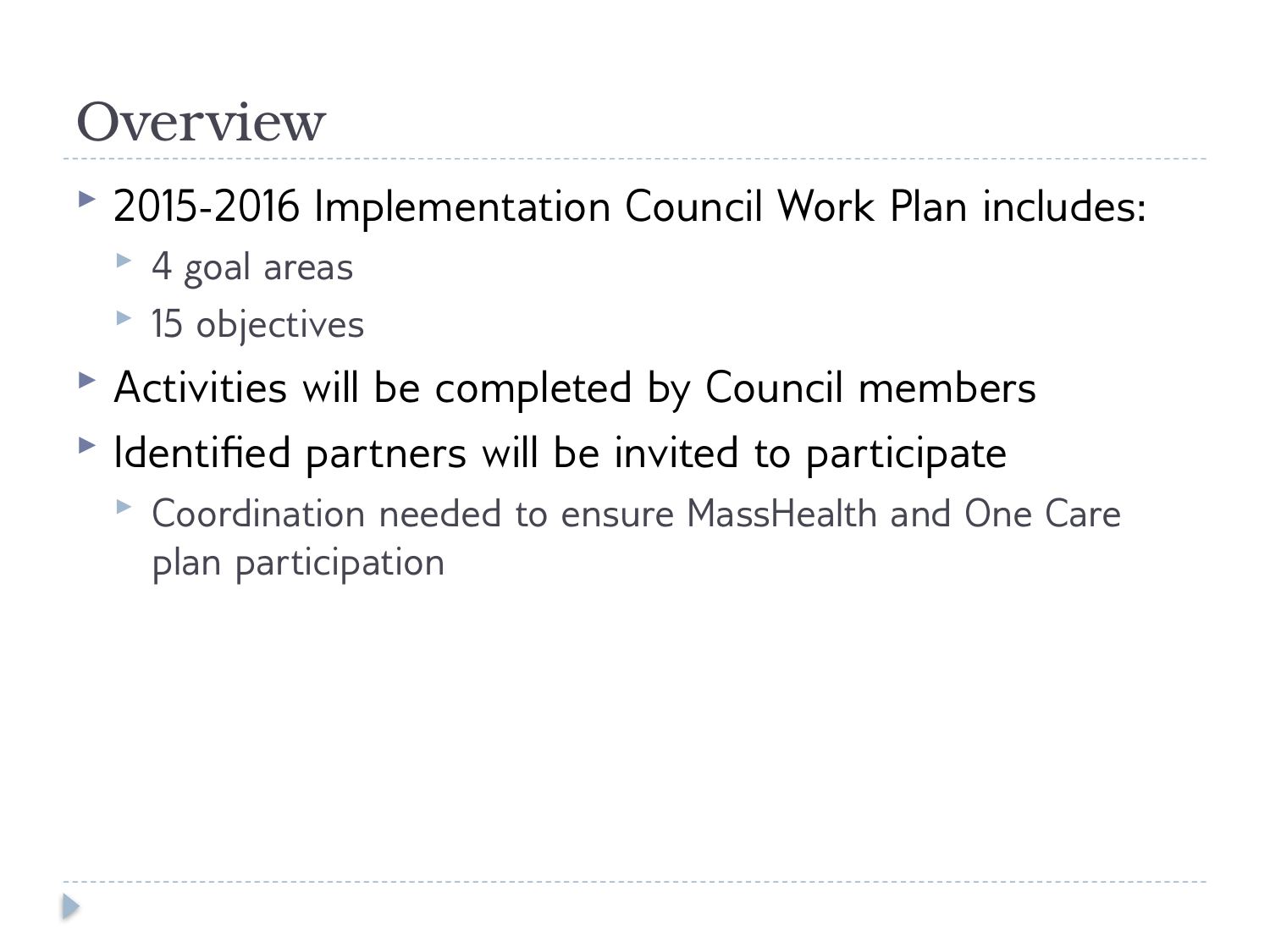

# Overview
2015-2016 Implementation Council Work Plan includes:
4 goal areas
15 objectives
Activities will be completed by Council members
Identified partners will be invited to participate
Coordination needed to ensure MassHealth and One Care plan participation